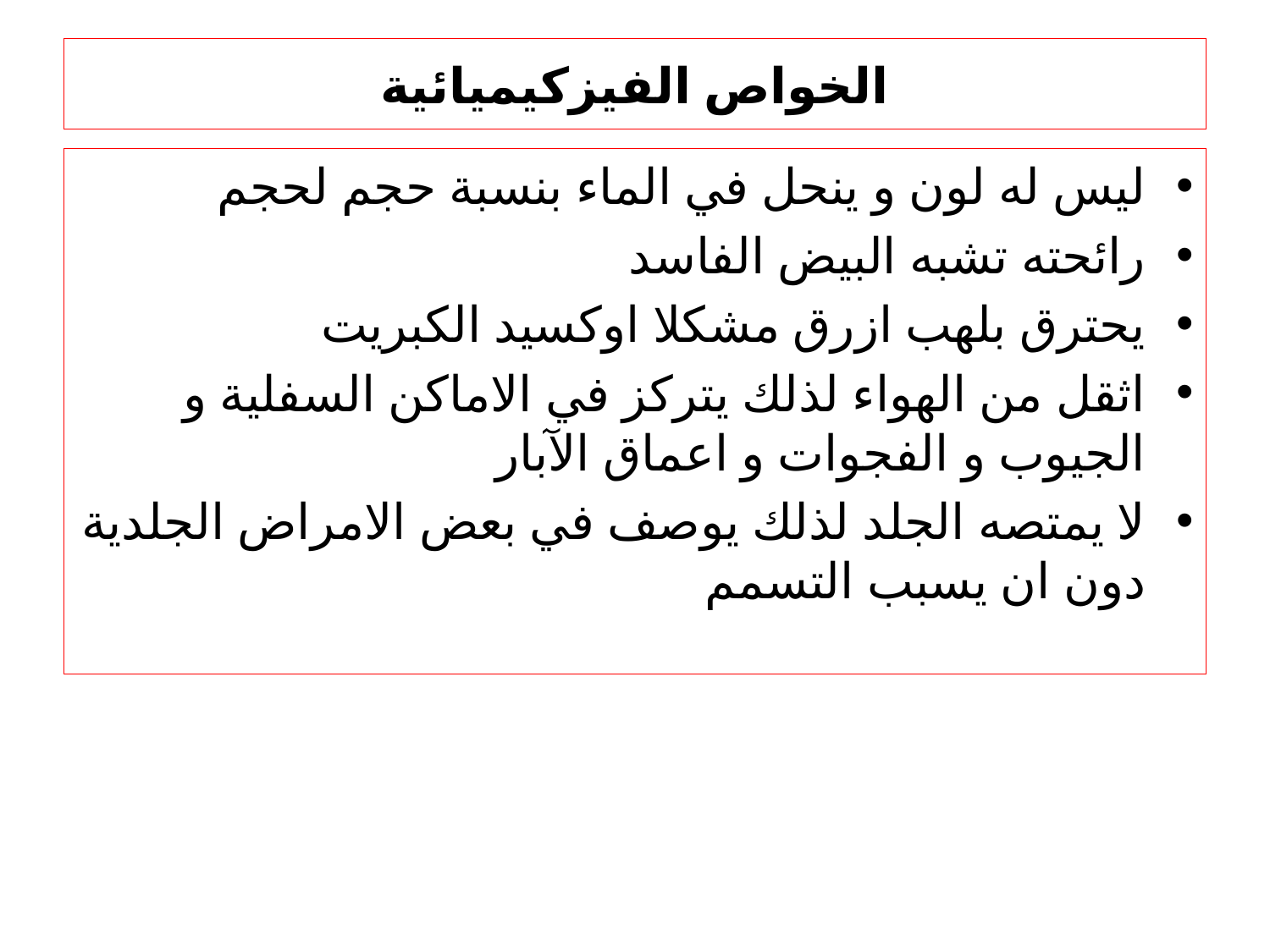

# الخواص الفيزكيميائية
ليس له لون و ينحل في الماء بنسبة حجم لحجم
رائحته تشبه البيض الفاسد
يحترق بلهب ازرق مشكلا اوكسيد الكبريت
اثقل من الهواء لذلك يتركز في الاماكن السفلية و الجيوب و الفجوات و اعماق الآبار
لا يمتصه الجلد لذلك يوصف في بعض الامراض الجلدية دون ان يسبب التسمم